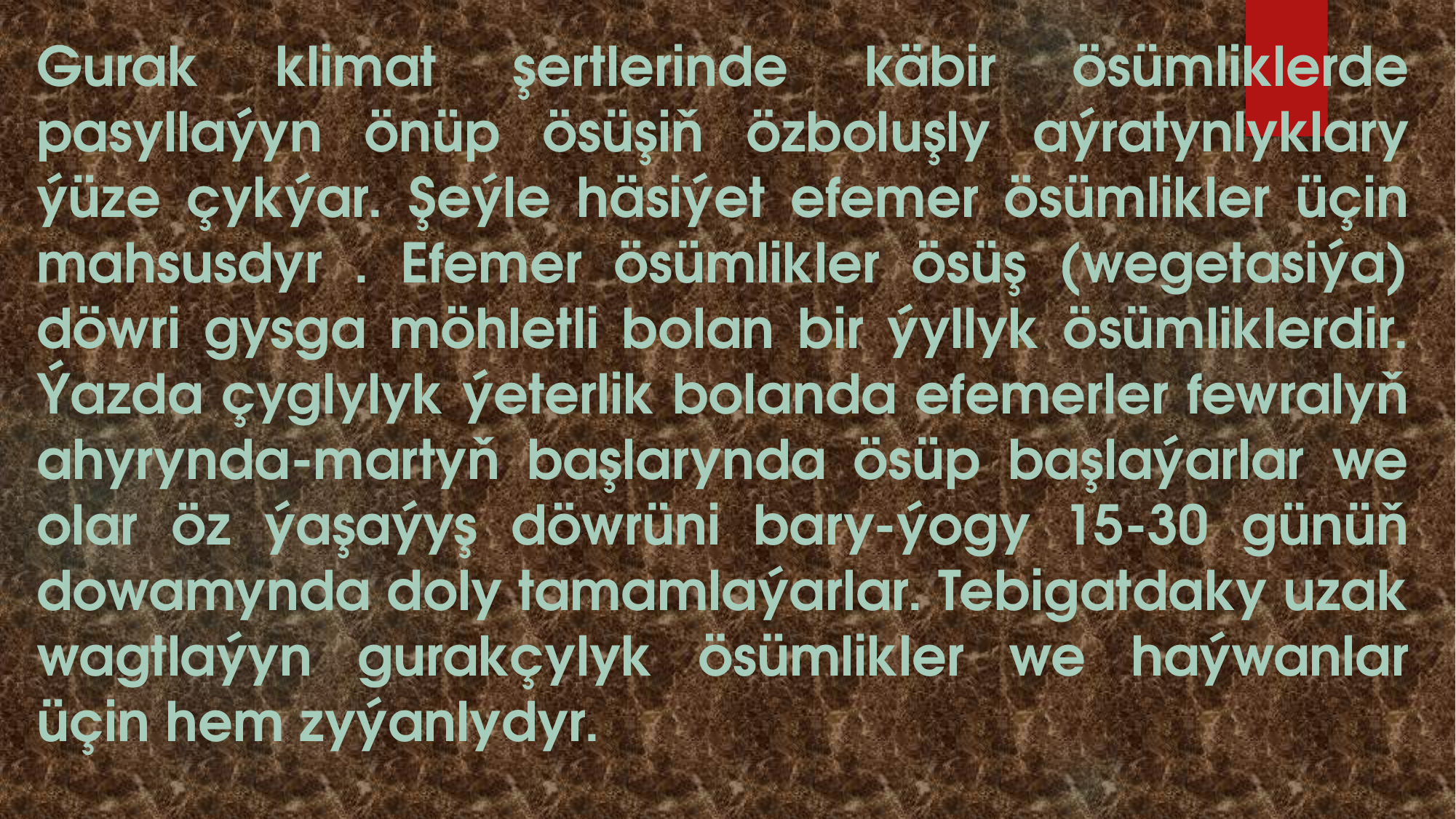

Gurak klimat şertlerinde käbir ösümliklerde pasyllaýyn önüp ösüşiň özboluşly aýratynlyklary ýüze çykýar. Şeýle häsiýet efemer ösümlikler üçin mahsusdyr . Efemer ösümlikler ösüş (wegetasiýa) döwri gysga möhletli bolan bir ýyllyk ösümliklerdir. Ýazda çyglylyk ýeterlik bolanda efemerler fewralyň ahyrynda-martyň başlarynda ösüp başlaýarlar we olar öz ýaşaýyş döwrüni bary-ýogy 15-30 günüň dowamynda doly tamamlaýarlar. Tebigatdaky uzak wagtlaýyn gurakçylyk ösümlikler we haýwanlar üçin hem zyýanlydyr.